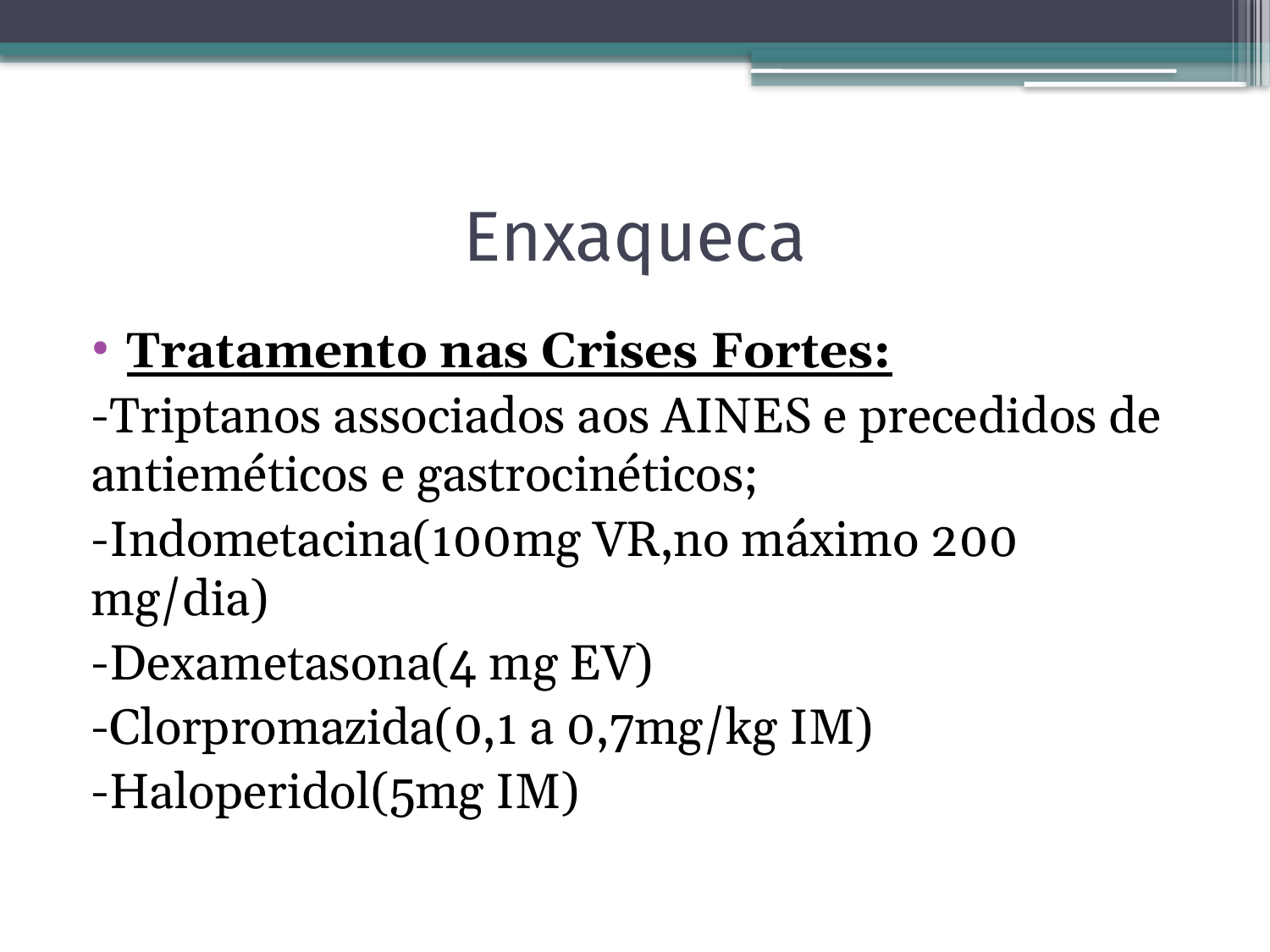

# Enxaqueca
Tratamento nas Crises Fortes:
-Triptanos associados aos AINES e precedidos de antieméticos e gastrocinéticos;
-Indometacina(100mg VR,no máximo 200 mg/dia)
-Dexametasona(4 mg EV)
-Clorpromazida(0,1 a 0,7mg/kg IM)
-Haloperidol(5mg IM)